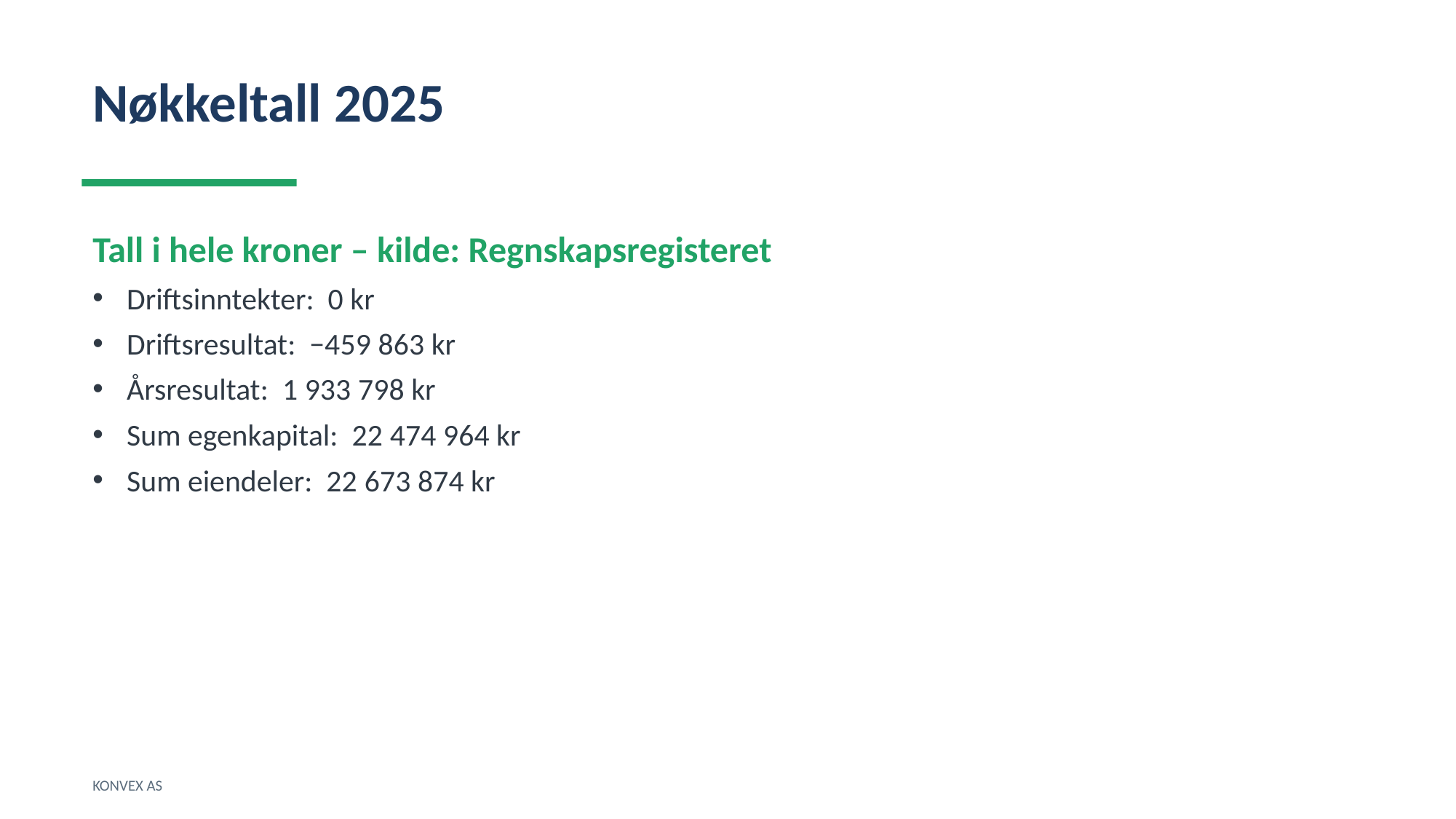

Nøkkeltall 2025

Tall i hele kroner – kilde: Regnskapsregisteret
Driftsinntekter:  0 kr
Driftsresultat:  −459 863 kr
Årsresultat:  1 933 798 kr
Sum egenkapital:  22 474 964 kr
Sum eiendeler:  22 673 874 kr
KONVEX AS